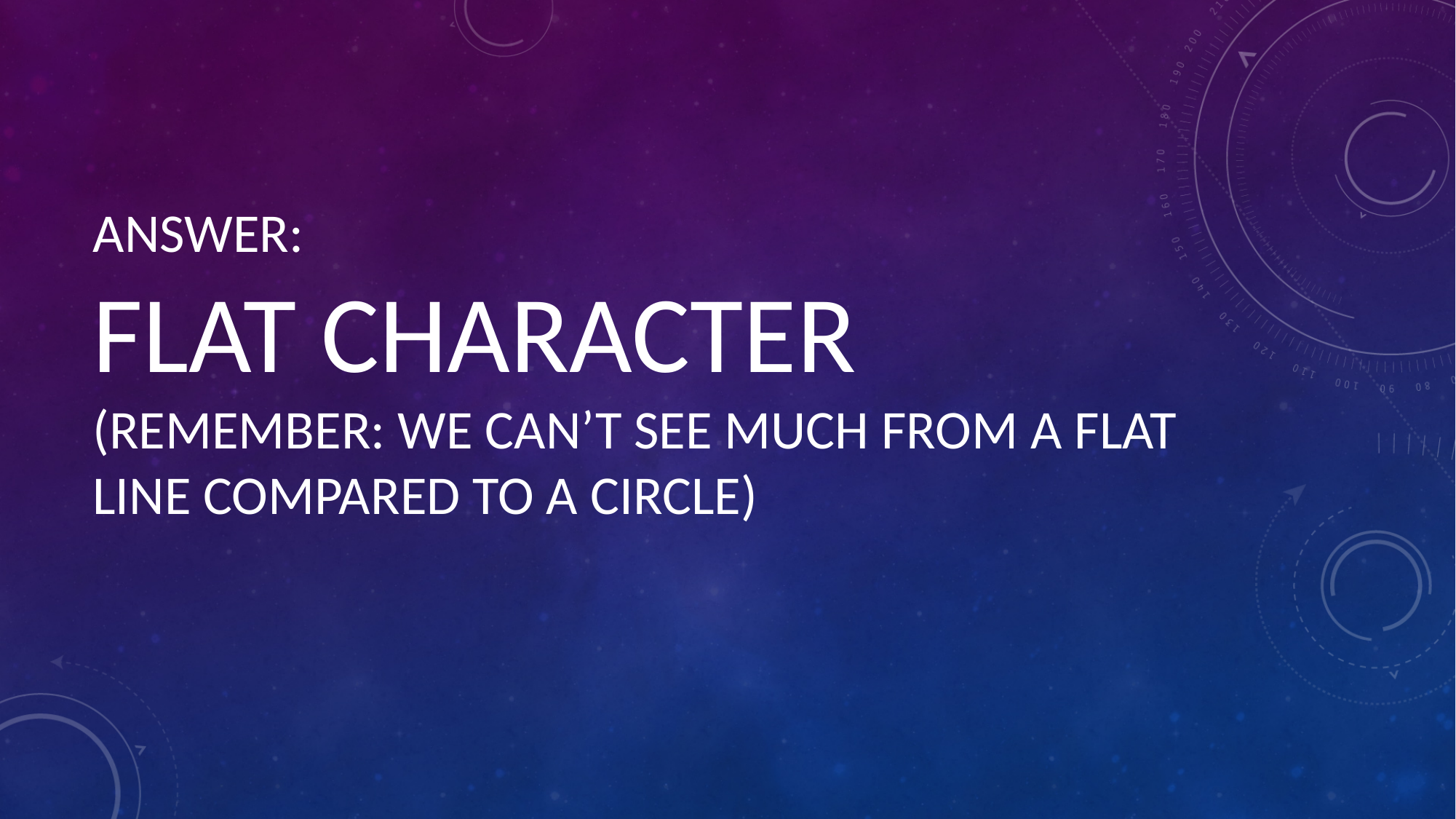

# Answer: Flat Character (Remember: we can’t see much from a flat line compared to a circle)